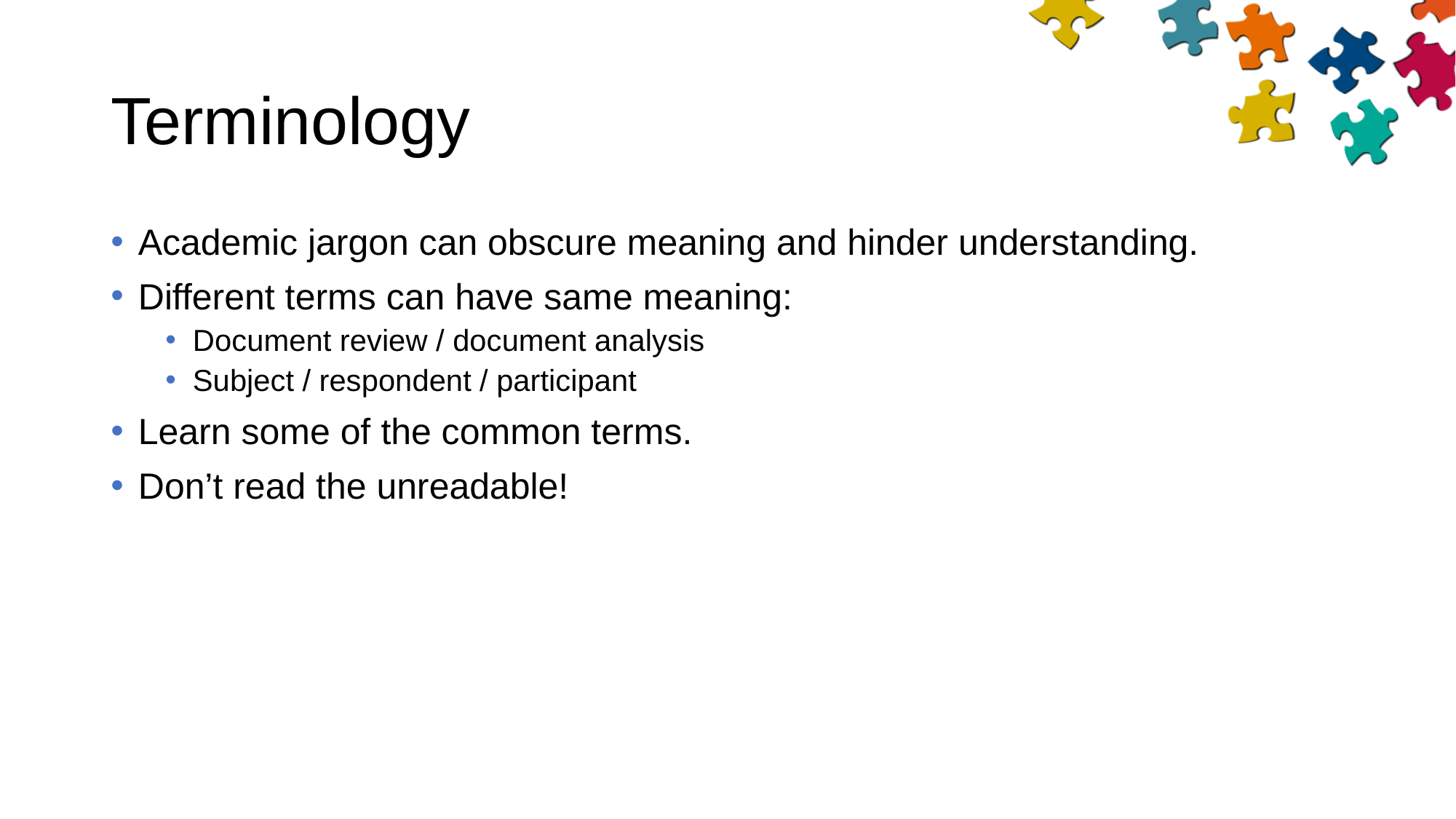

# Terminology
Academic jargon can obscure meaning and hinder understanding.
Different terms can have same meaning:
Document review / document analysis
Subject / respondent / participant
Learn some of the common terms.
Don’t read the unreadable!